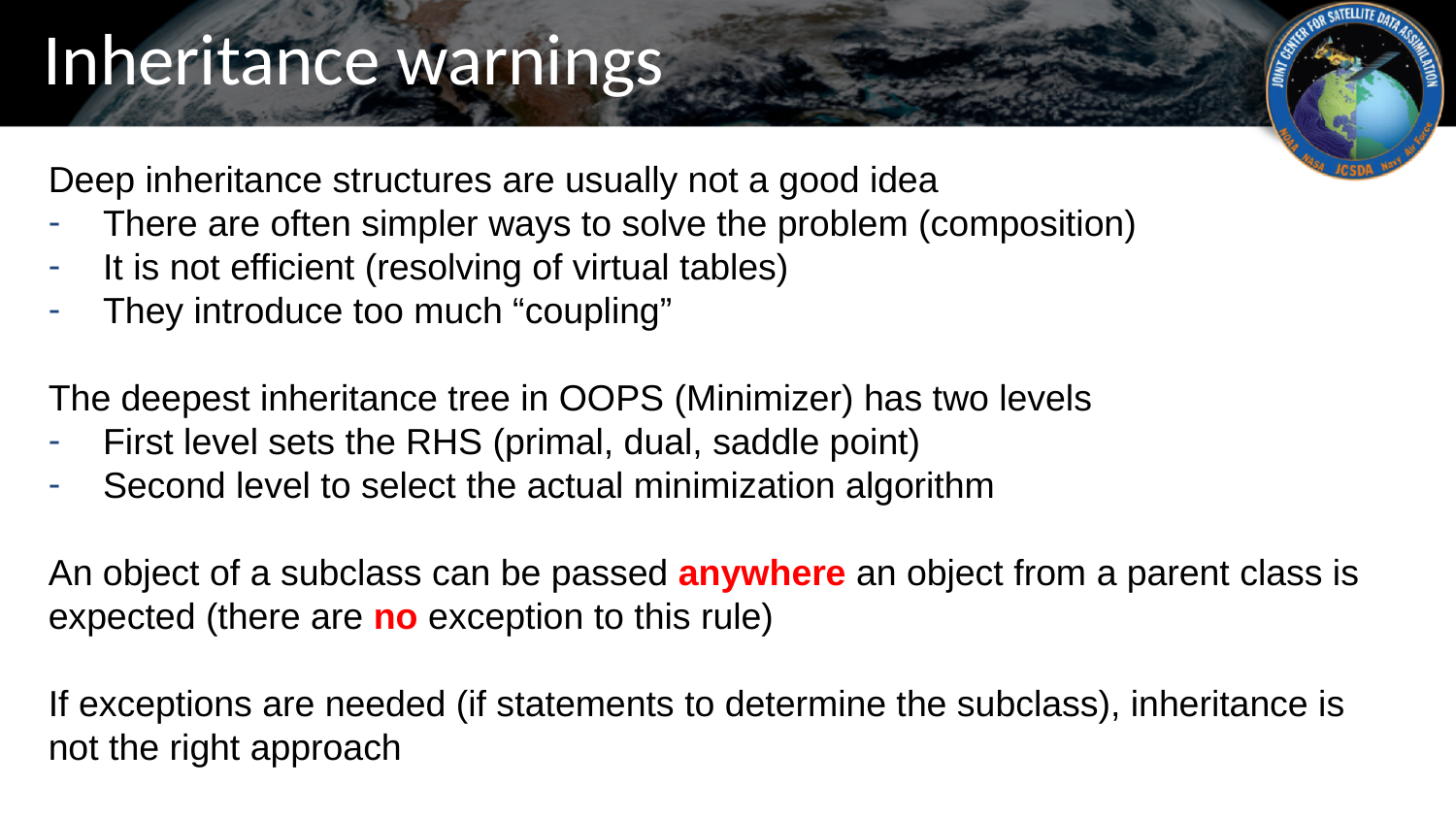

# Inheritance warnings
Deep inheritance structures are usually not a good idea
There are often simpler ways to solve the problem (composition)
It is not efficient (resolving of virtual tables)
They introduce too much “coupling”

The deepest inheritance tree in OOPS (Minimizer) has two levels
First level sets the RHS (primal, dual, saddle point)
Second level to select the actual minimization algorithm

An object of a subclass can be passed anywhere an object from a parent class is expected (there are no exception to this rule)

If exceptions are needed (if statements to determine the subclass), inheritance is not the right approach